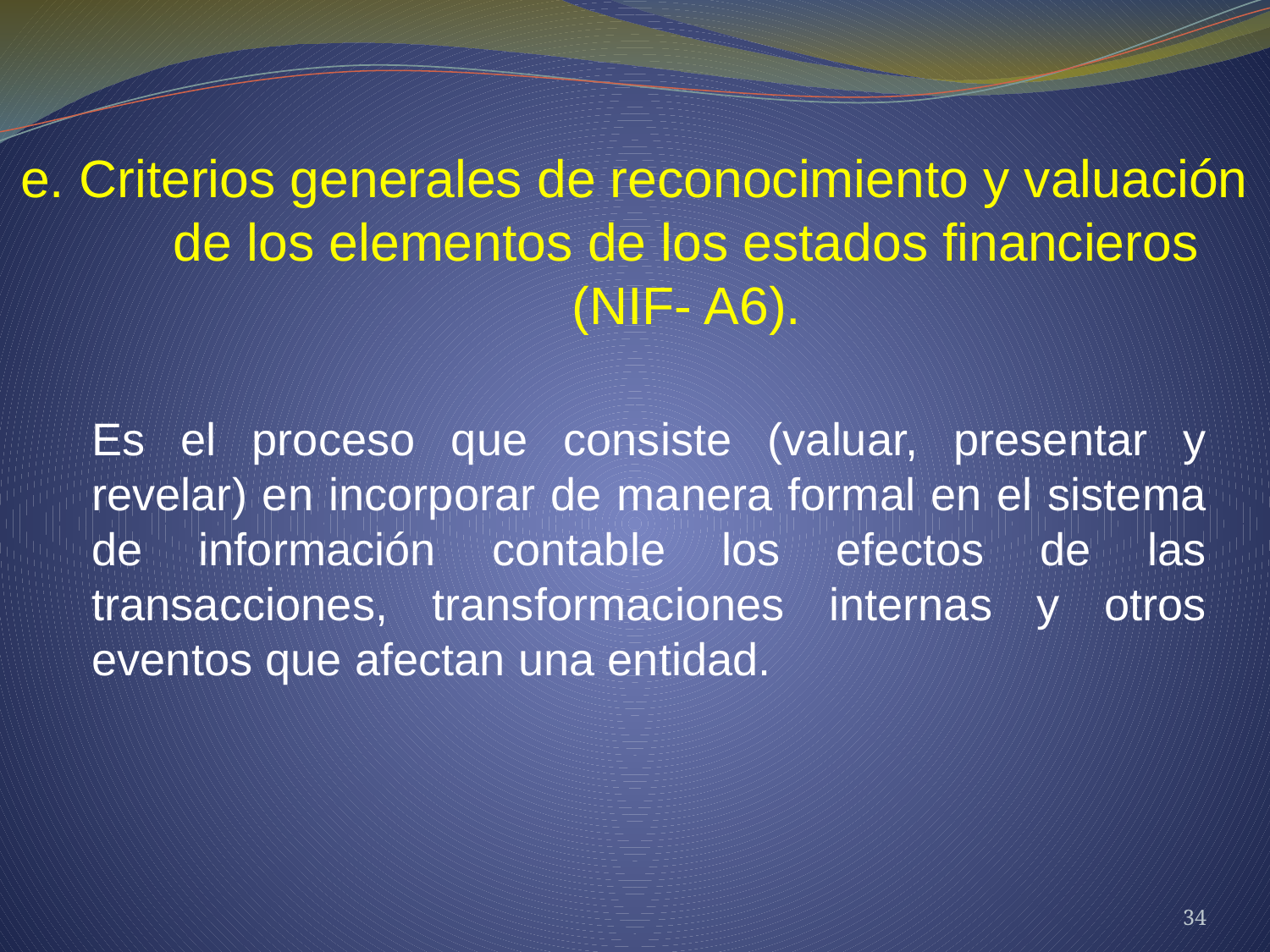

e. Criterios generales de reconocimiento y valuación de los elementos de los estados financieros (NIF- A6).

Es el proceso que consiste (valuar, presentar y revelar) en incorporar de manera formal en el sistema de información contable los efectos de las transacciones, transformaciones internas y otros eventos que afectan una entidad.
34